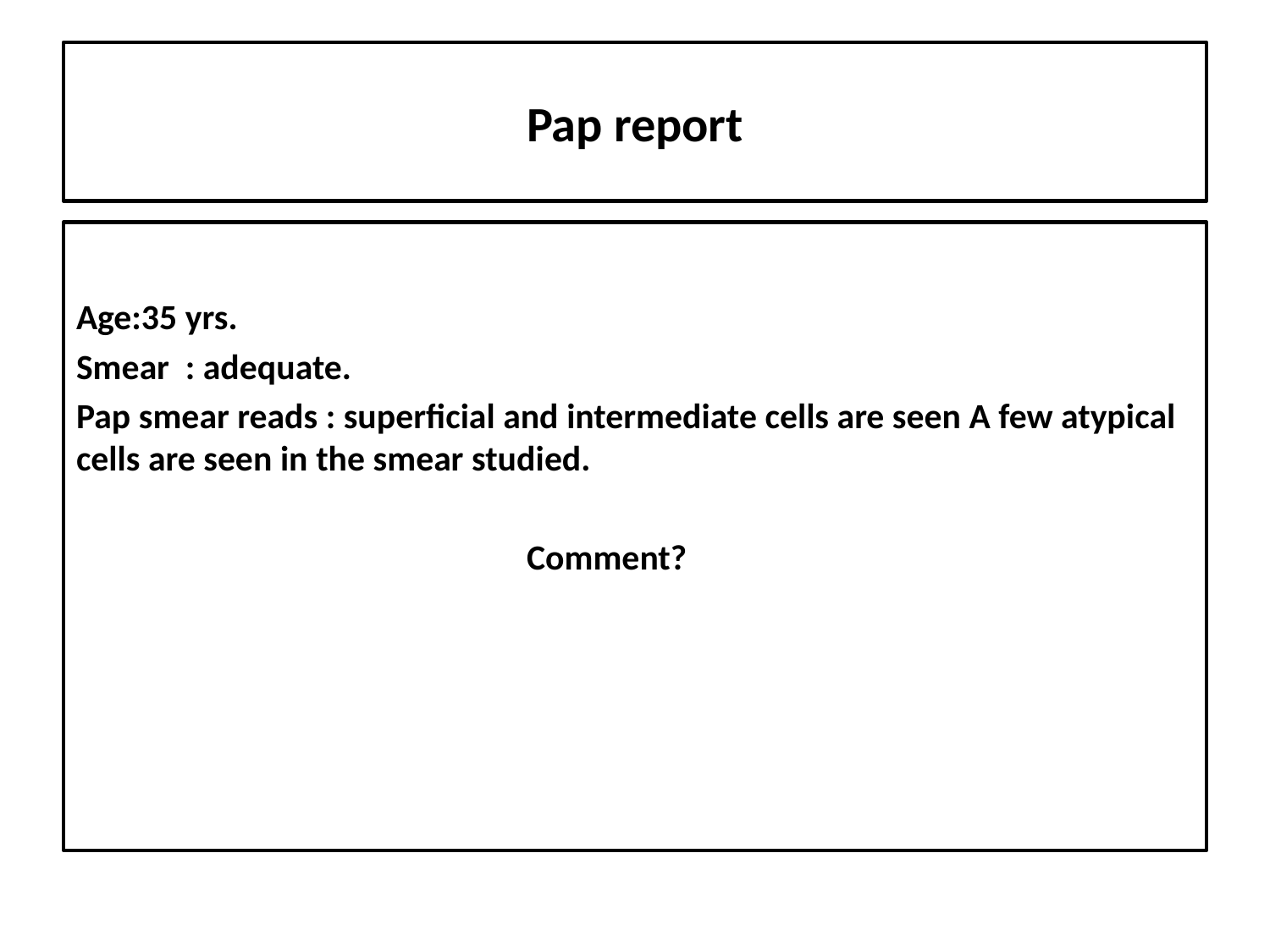

# Pap report

Age:35 yrs.
Smear  : adequate.
Pap smear reads : superficial and intermediate cells are seen A few atypical cells are seen in the smear studied.

                                                        Comment?